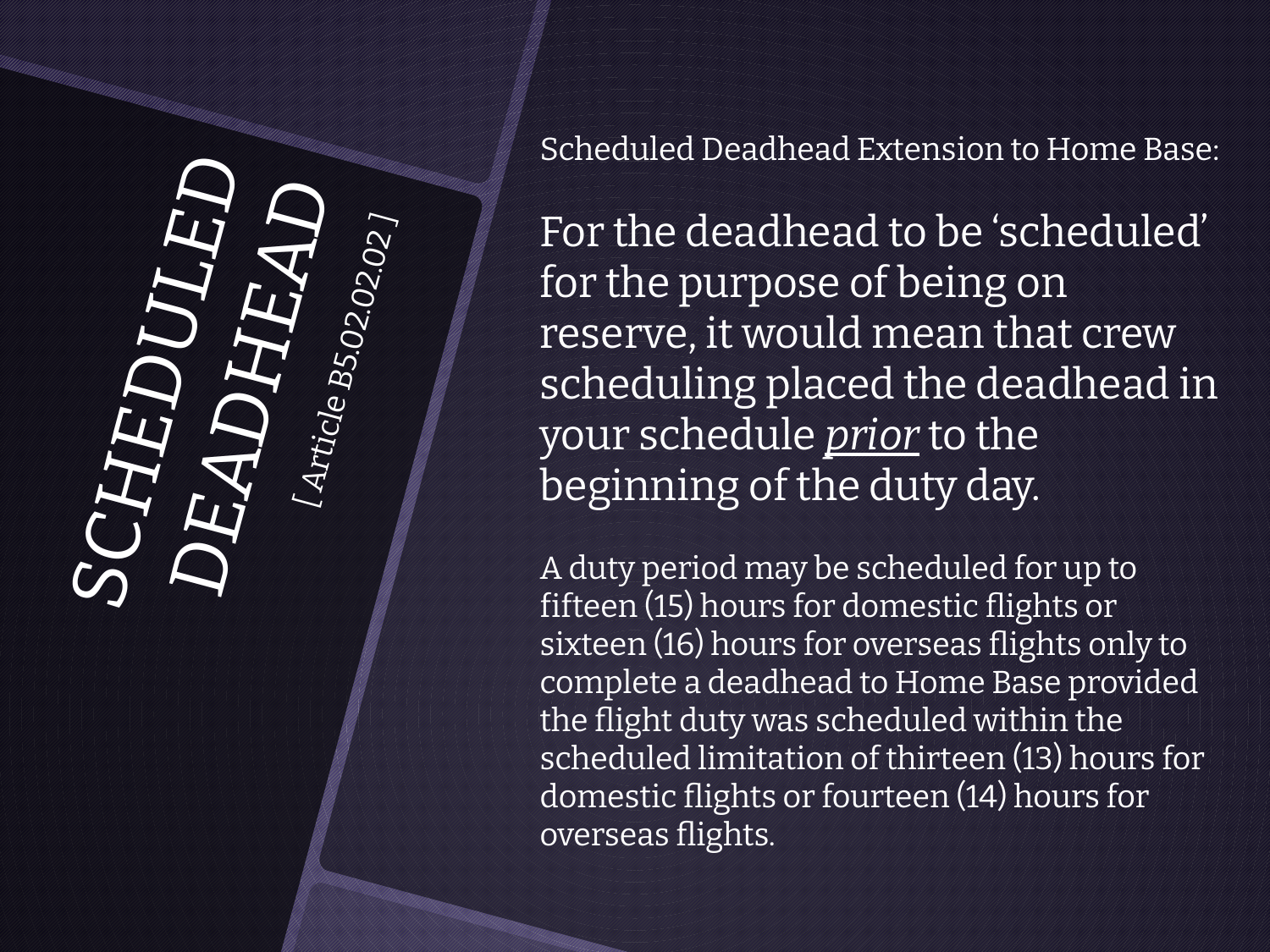

Scheduled Deadhead Extension to Home Base:

For the deadhead to be ‘scheduled’ for the purpose of being on reserve, it would mean that crew scheduling placed the deadhead in your schedule prior to the beginning of the duty day.

A duty period may be scheduled for up to fifteen (15) hours for domestic flights or sixteen (16) hours for overseas flights only to complete a deadhead to Home Base provided the flight duty was scheduled within the scheduled limitation of thirteen (13) hours for domestic flights or fourteen (14) hours for overseas flights.

[ Article B5.02.02.02 ]

# SCHEDULED DEADHEAD